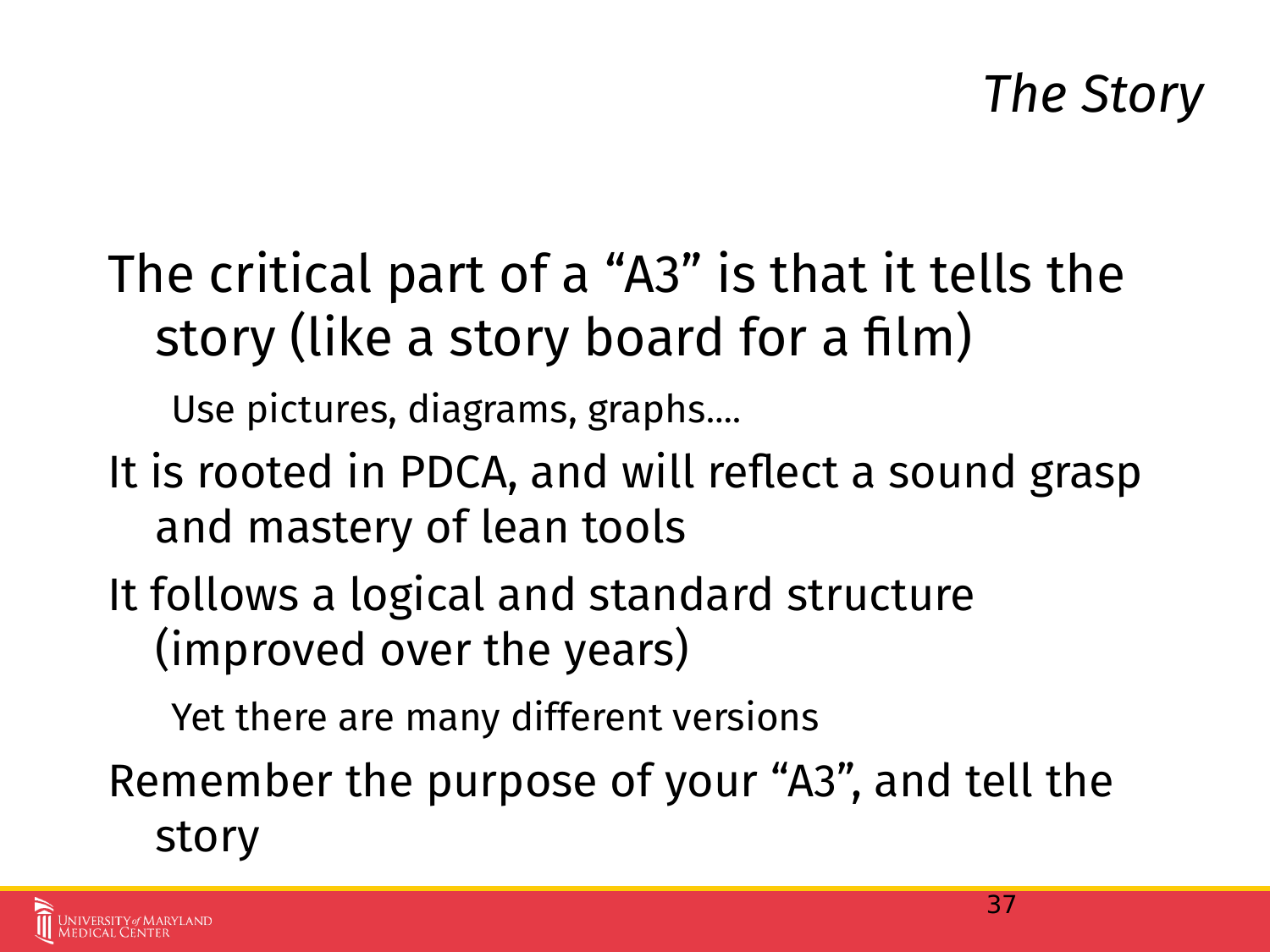

# The Story
The critical part of a “A3” is that it tells the story (like a story board for a film)
Use pictures, diagrams, graphs….
It is rooted in PDCA, and will reflect a sound grasp and mastery of lean tools
It follows a logical and standard structure (improved over the years)
Yet there are many different versions
Remember the purpose of your “A3”, and tell the story
37